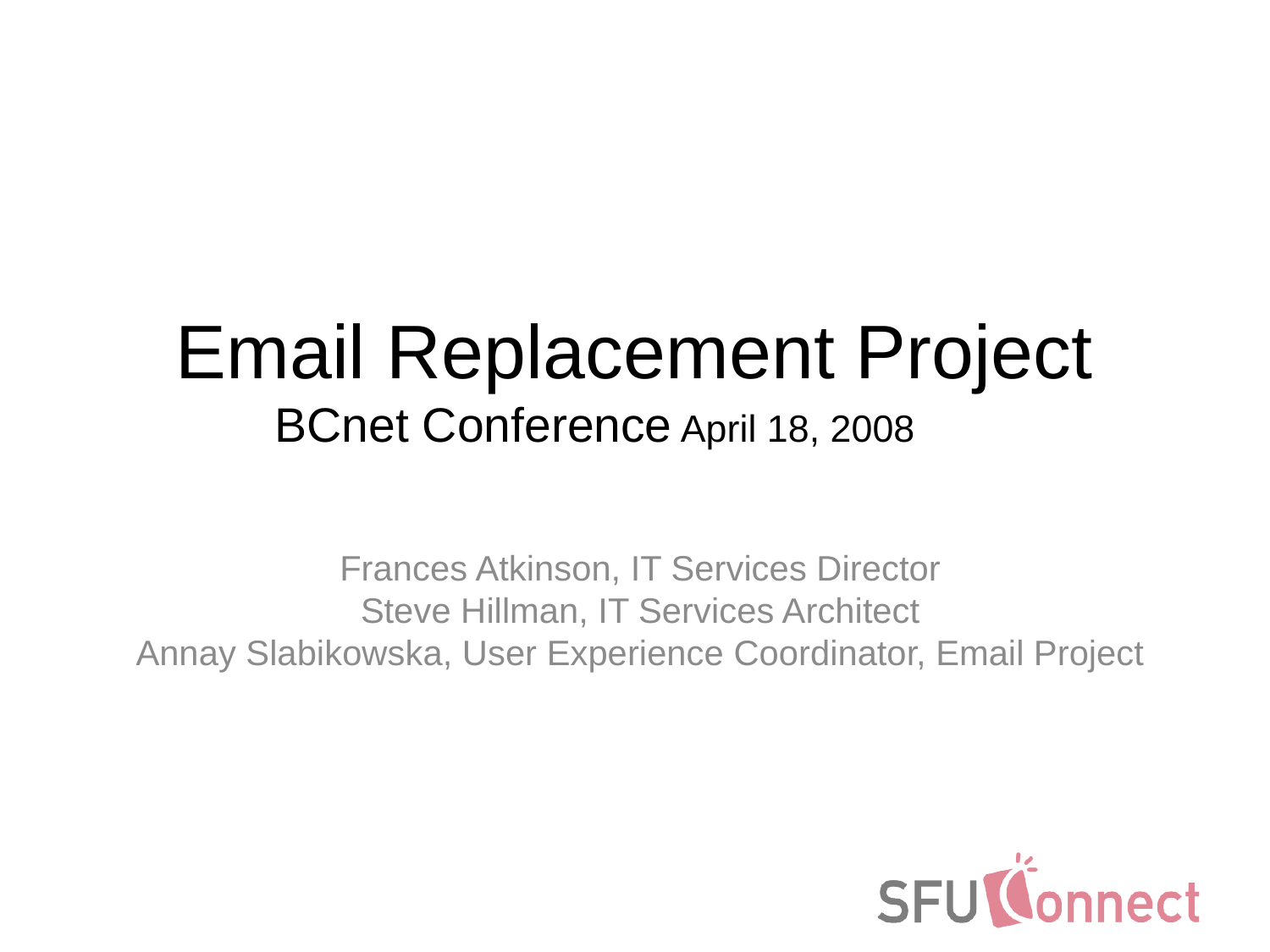

# Email Replacement Project BCnet Conference April 18, 2008
Frances Atkinson, IT Services Director
Steve Hillman, IT Services Architect
Annay Slabikowska, User Experience Coordinator, Email Project